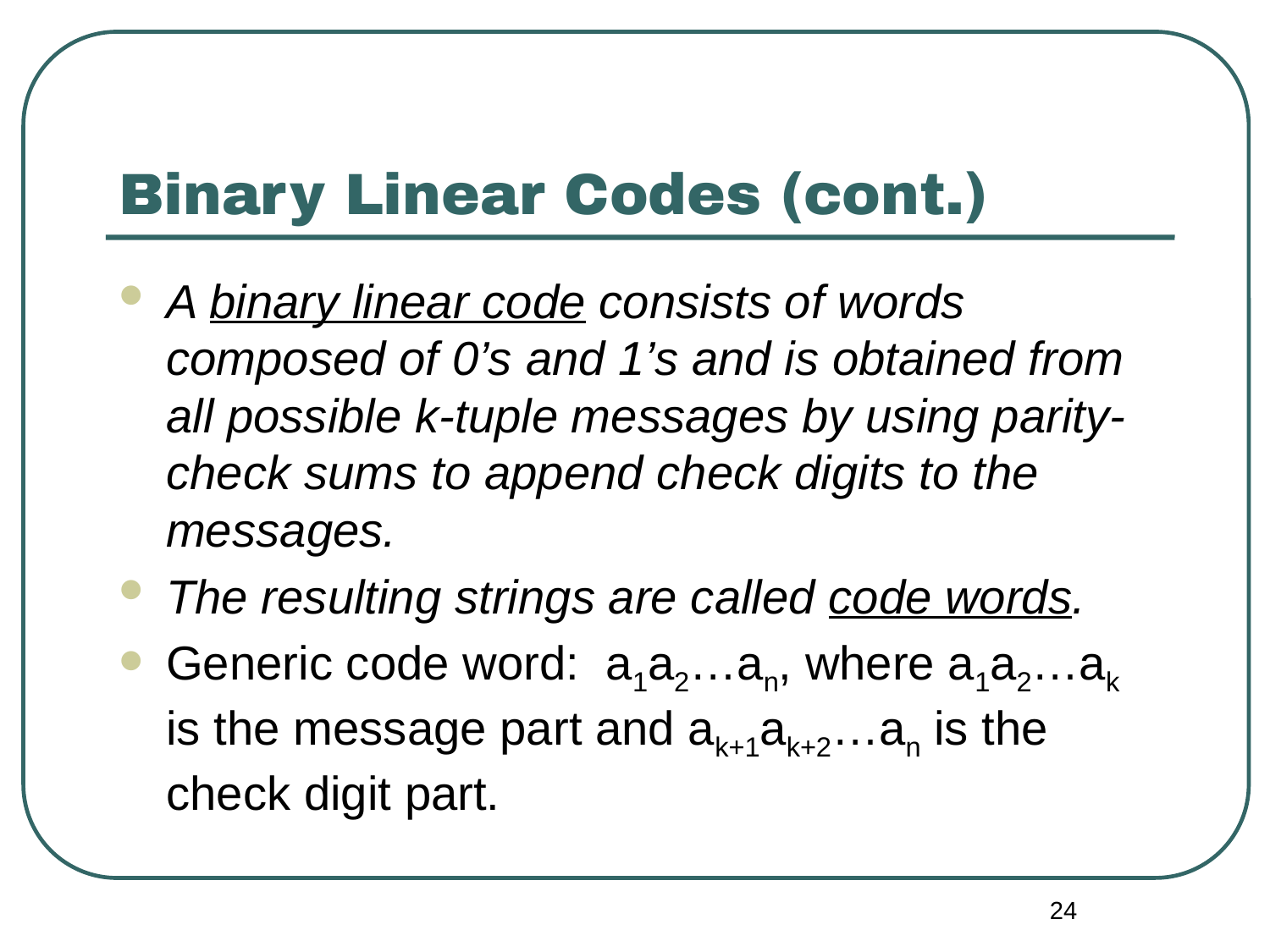

# Binary Linear Codes (cont.)
A binary linear code consists of words composed of 0’s and 1’s and is obtained from all possible k-tuple messages by using parity-check sums to append check digits to the messages.
The resulting strings are called code words.
Generic code word:  a1a2…an, where a1a2…ak is the message part and ak+1ak+2…an is the check digit part.

24